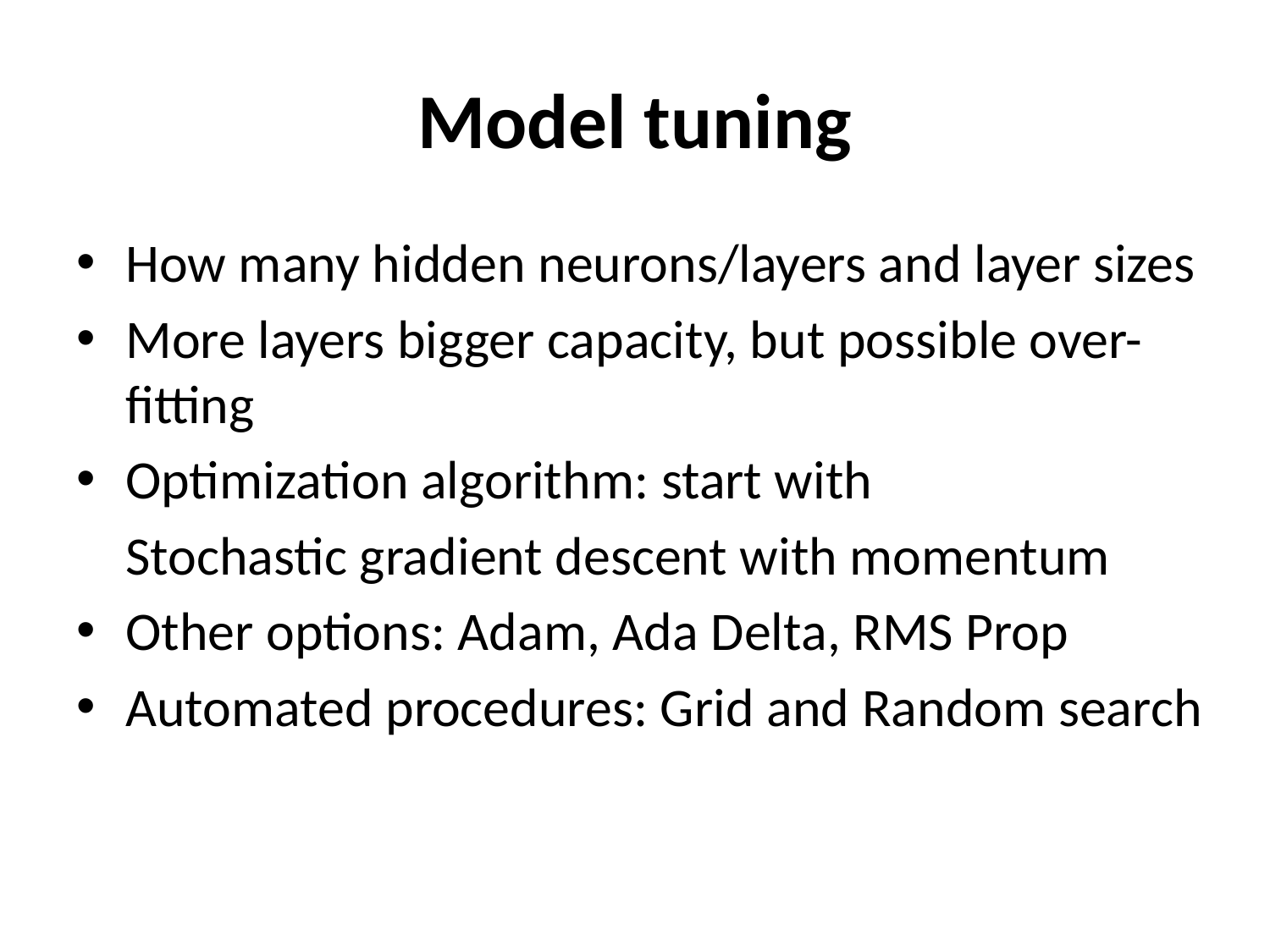

# Model tuning
How many hidden neurons/layers and layer sizes
More layers bigger capacity, but possible over-fitting
Optimization algorithm: start with
	Stochastic gradient descent with momentum
Other options: Adam, Ada Delta, RMS Prop
Automated procedures: Grid and Random search